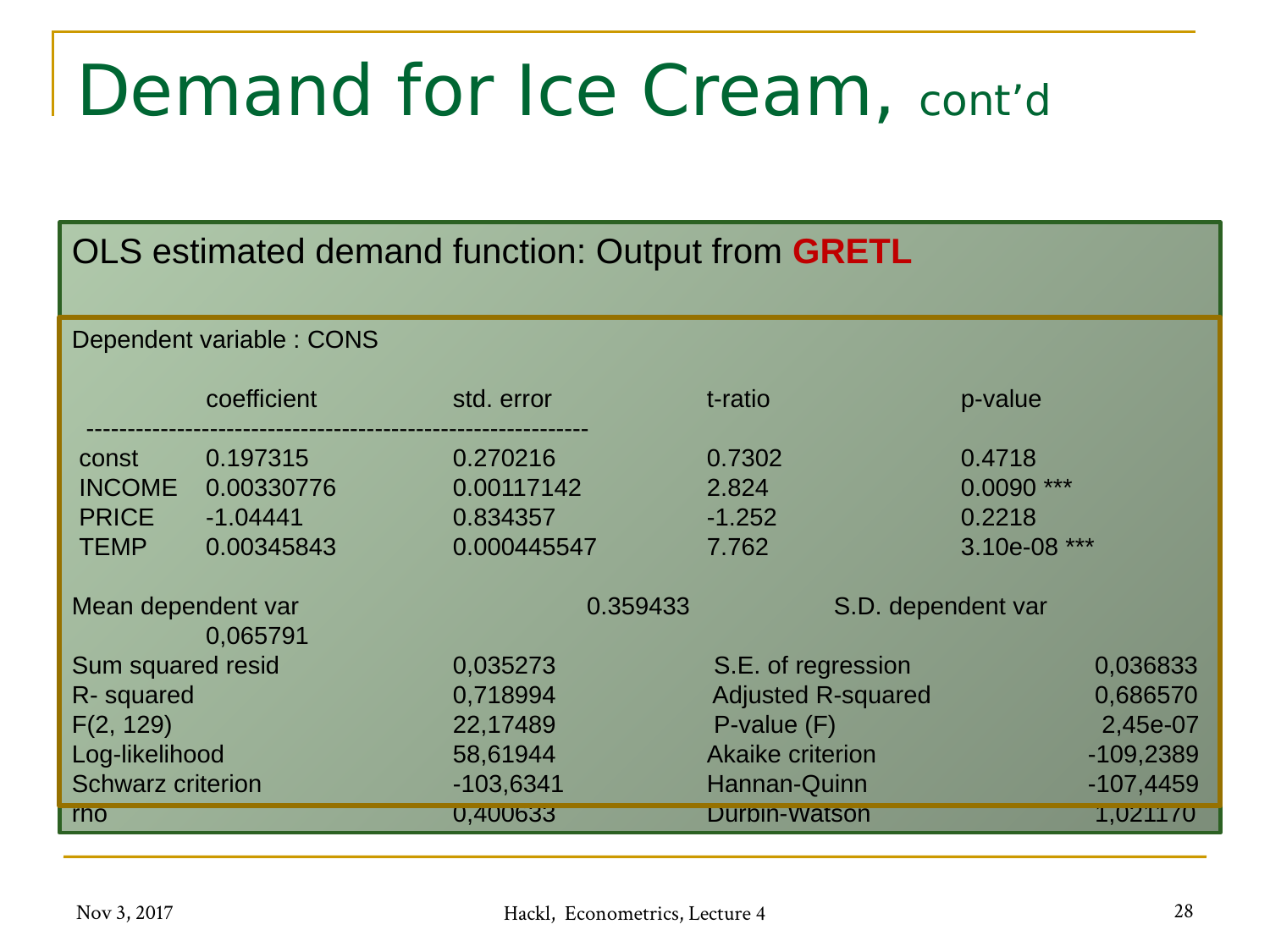

# Demand for Ice Cream, cont’d
OLS estimated demand function: Output from GRETL

Dependent variable : CONS

             	 coefficient   	std. error   		t-ratio    		p-value
  -------------------------------------------------------------
 const       	 0.197315     	0.270216       	0.7302   		0.4718
 INCOME 	 0.00330776   	0.00117142     	2.824    		0.0090 ***
 PRICE 	 -1.04441      	0.834357      	-1.252    		0.2218
 TEMP	 0.00345843   	0.000445547    	7.762    		3.10e-08 ***

Mean dependent var    		 0.359433  		S.D. dependent var    		 0,065791
Sum squared resid	     	0,035273   		 S.E. of regression   		 0,036833
R- squared               		0,718994   		 Adjusted R-squared	 	 0,686570
F(2, 129)               		22,17489   		 P-value (F)               		  2,45e-07
Log-likelihood          		58,61944   		Akaike criterion       		-109,2389
Schwarz criterion      		-103,6341   	Hannan-Quinn		-107,4459
rho                     		0,400633   		Durbin-Watson	     	 1,021170

Nov 3, 2017
28
Hackl,  Econometrics, Lecture 4